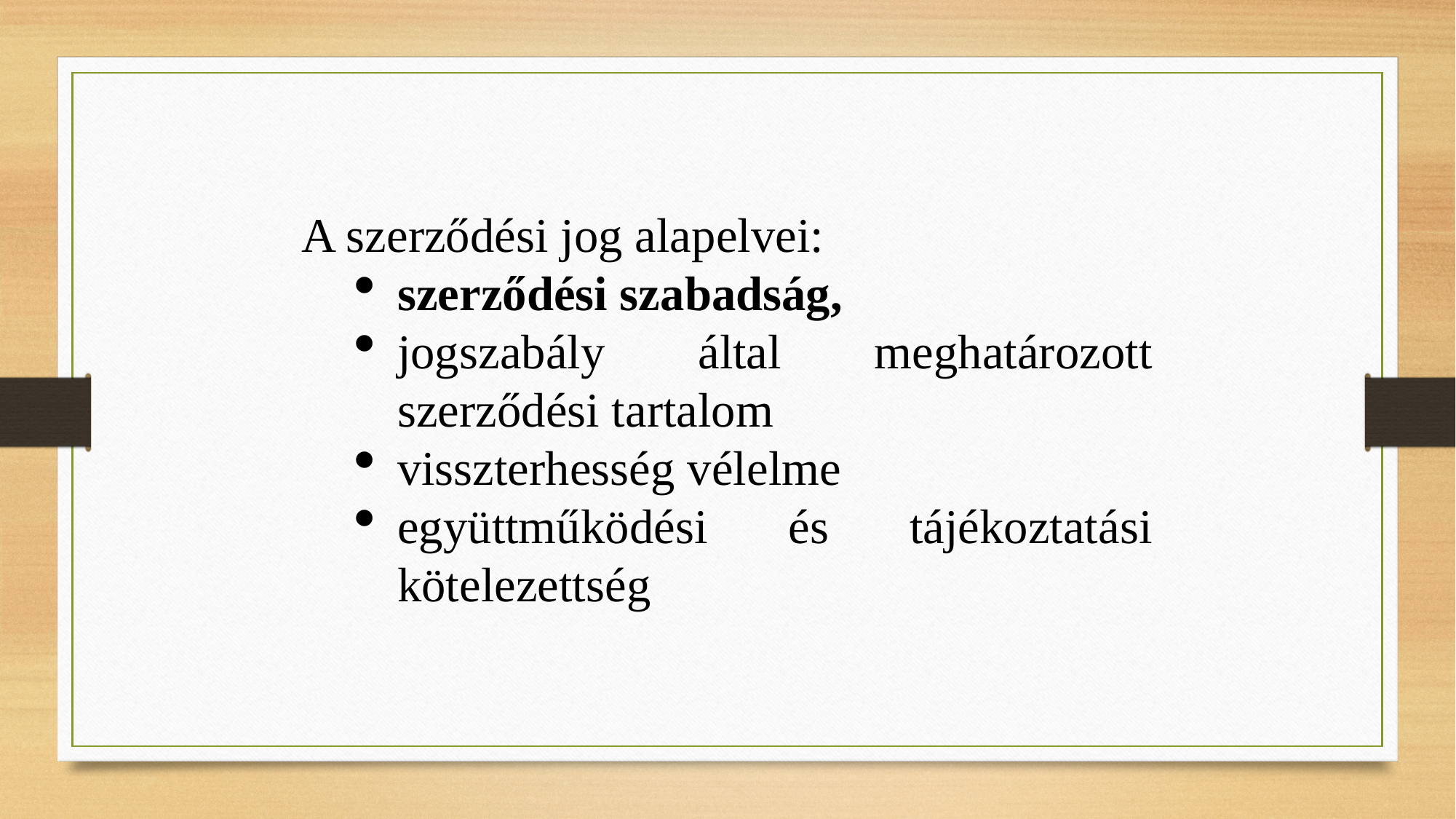

A szerződési jog alapelvei:
szerződési szabadság,
jogszabály által meghatározott szerződési tartalom
visszterhesség vélelme
együttműködési és tájékoztatási kötelezettség